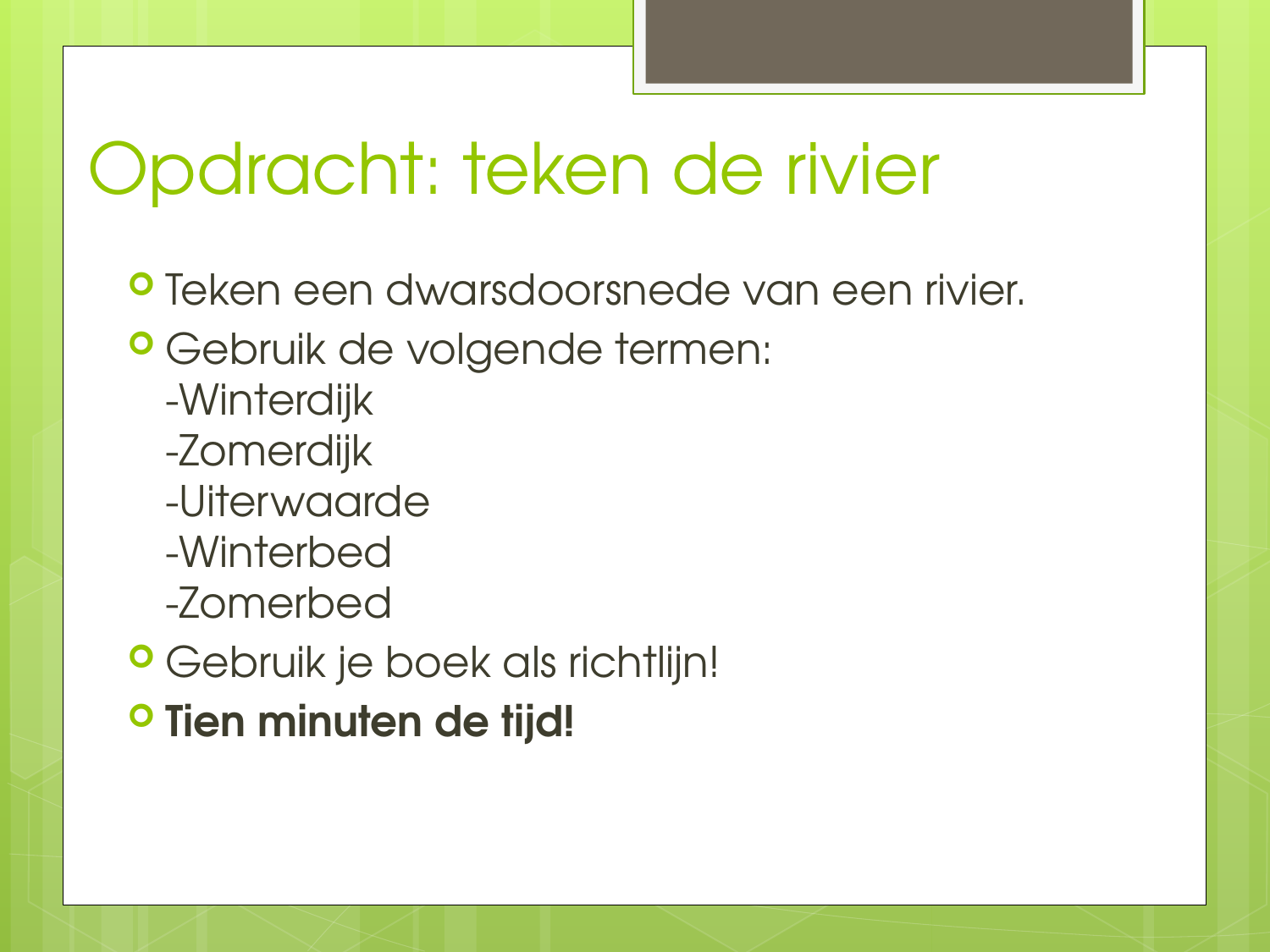

# Opdracht: teken de rivier
Teken een dwarsdoorsnede van een rivier.
Gebruik de volgende termen:
-Winterdijk
-Zomerdijk
-Uiterwaarde
-Winterbed
-Zomerbed
Gebruik je boek als richtlijn!
Tien minuten de tijd!